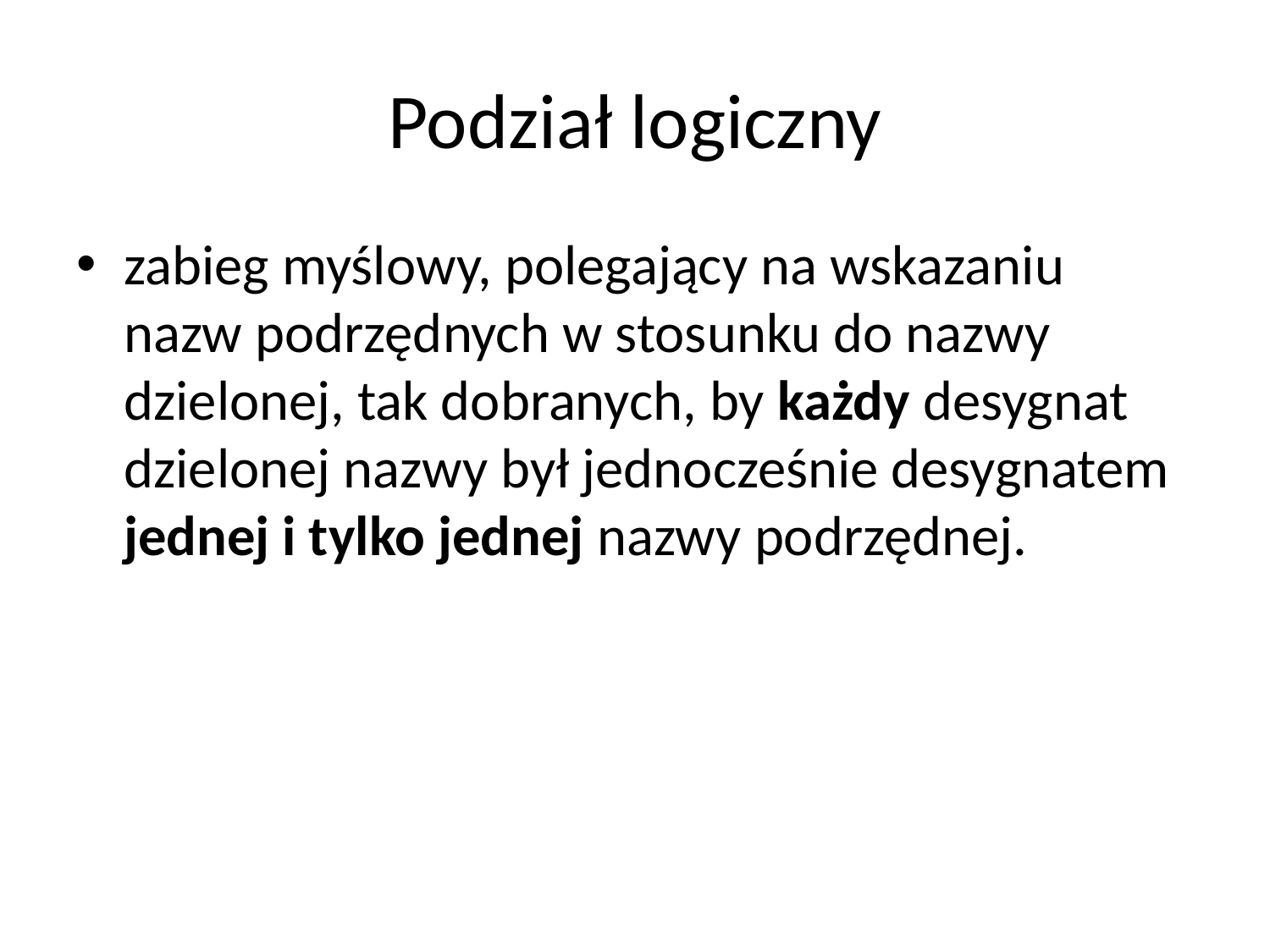

# Podział logiczny
zabieg myślowy, polegający na wskazaniu nazw podrzędnych w stosunku do nazwy dzielonej, tak dobranych, by każdy desygnat dzielonej nazwy był jednocześnie desygnatem jednej i tylko jednej nazwy podrzędnej.